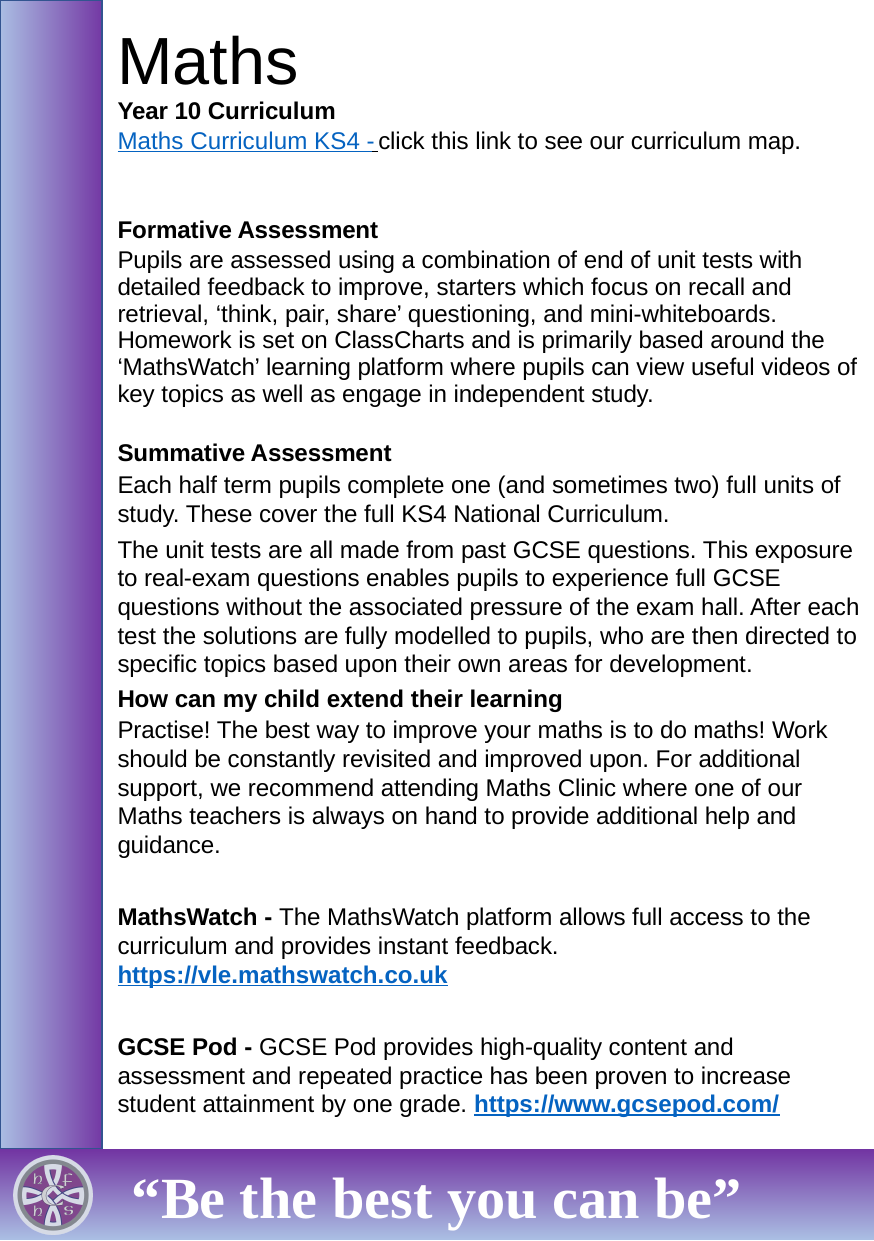

# Maths
Year 10 Curriculum
Maths Curriculum KS4 - click this link to see our curriculum map.

Formative Assessment
Pupils are assessed using a combination of end of unit tests with detailed feedback to improve, starters which focus on recall and retrieval, ‘think, pair, share’ questioning, and mini-whiteboards. Homework is set on ClassCharts and is primarily based around the ‘MathsWatch’ learning platform where pupils can view useful videos of key topics as well as engage in independent study.

Summative Assessment
Each half term pupils complete one (and sometimes two) full units of study. These cover the full KS4 National Curriculum.
The unit tests are all made from past GCSE questions. This exposure to real-exam questions enables pupils to experience full GCSE questions without the associated pressure of the exam hall. After each test the solutions are fully modelled to pupils, who are then directed to specific topics based upon their own areas for development.
How can my child extend their learning
Practise! The best way to improve your maths is to do maths! Work should be constantly revisited and improved upon. For additional support, we recommend attending Maths Clinic where one of our Maths teachers is always on hand to provide additional help and guidance.

MathsWatch - The MathsWatch platform allows full access to the curriculum and provides instant feedback. https://vle.mathswatch.co.uk

GCSE Pod - GCSE Pod provides high-quality content and assessment and repeated practice has been proven to increase student attainment by one grade. https://www.gcsepod.com/